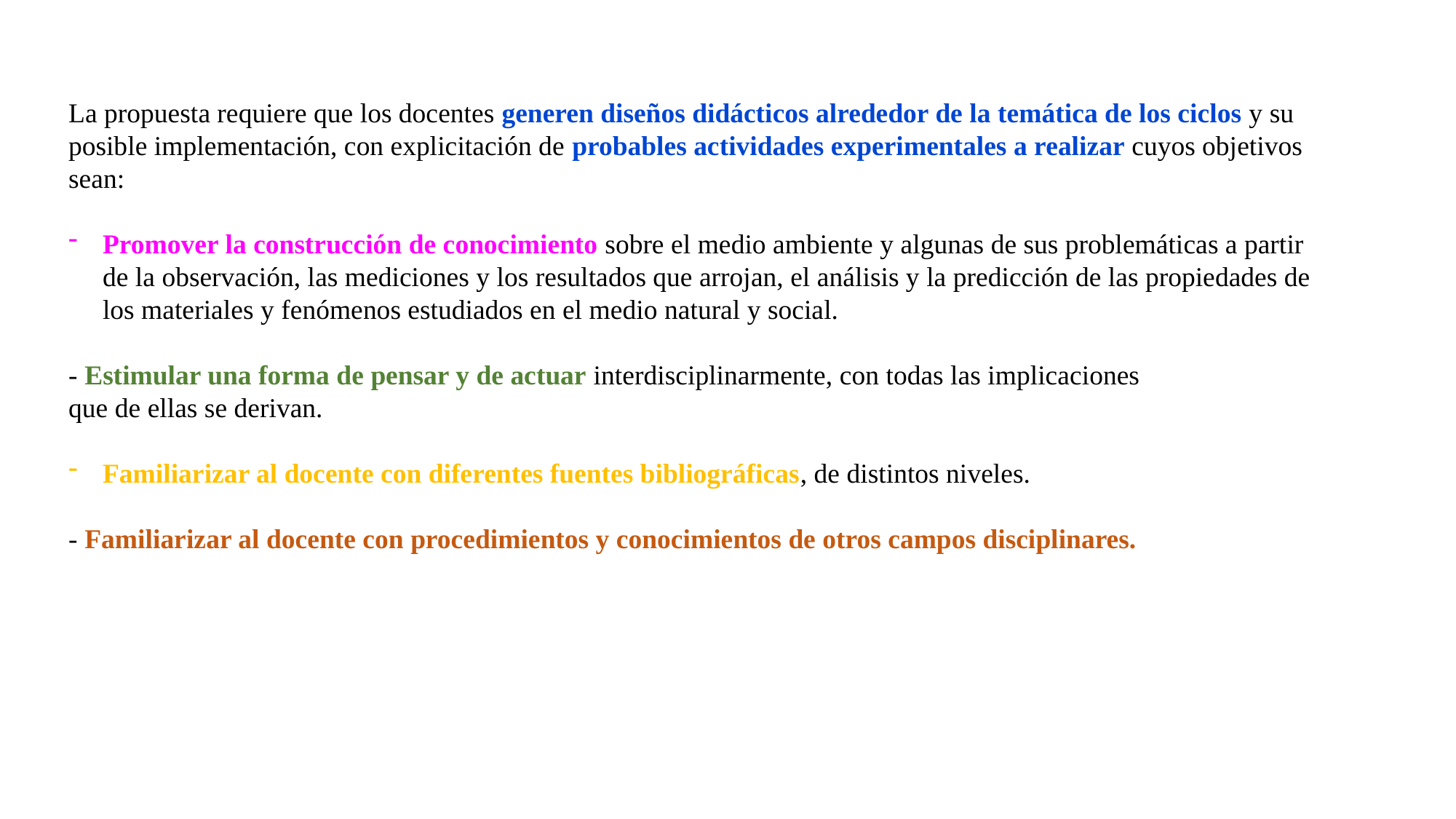

La propuesta requiere que los docentes generen diseños didácticos alrededor de la temática de los ciclos y su posible implementación, con explicitación de probables actividades experimentales a realizar cuyos objetivos sean:

Promover la construcción de conocimiento sobre el medio ambiente y algunas de sus problemáticas a partir de la observación, las mediciones y los resultados que arrojan, el análisis y la predicción de las propiedades de los materiales y fenómenos estudiados en el medio natural y social.

- Estimular una forma de pensar y de actuar interdisciplinarmente, con todas las implicaciones
que de ellas se derivan.

Familiarizar al docente con diferentes fuentes bibliográficas, de distintos niveles.

- Familiarizar al docente con procedimientos y conocimientos de otros campos disciplinares.